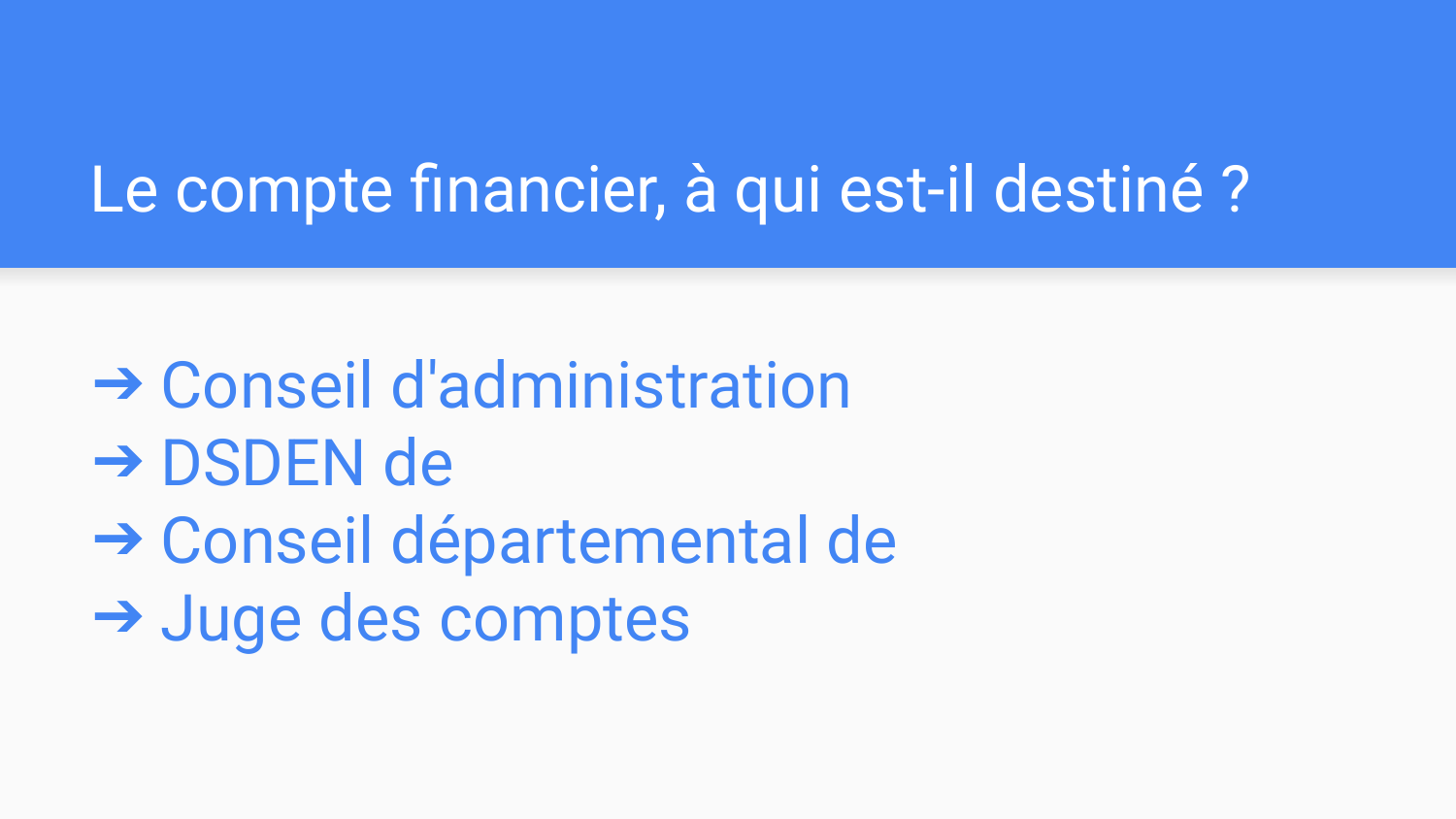

# Le compte financier, à qui est-il destiné ?
Conseil d'administration
DSDEN de
Conseil départemental de
Juge des comptes